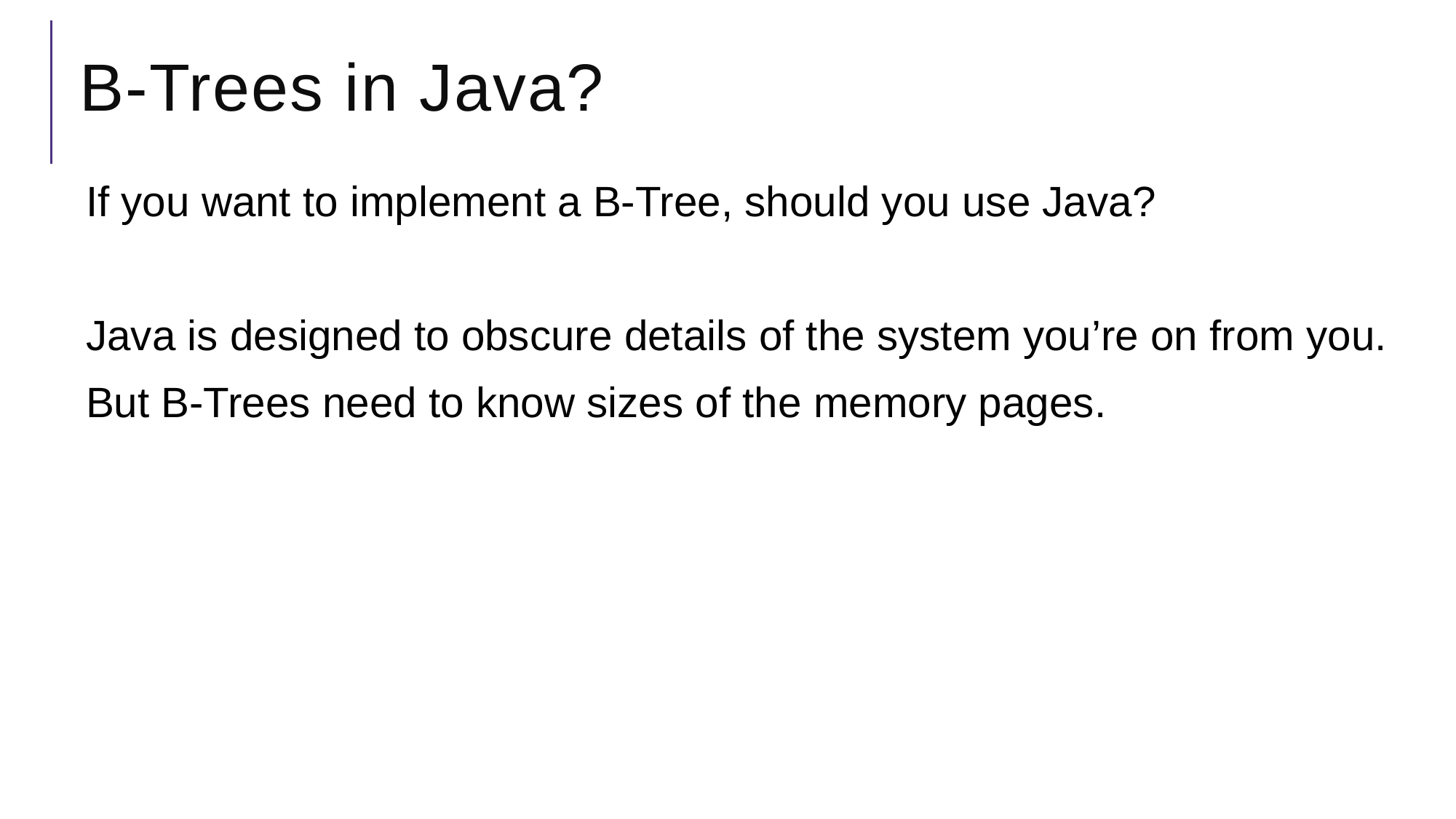

# B-Trees in Java?
If you want to implement a B-Tree, should you use Java?

Java is designed to obscure details of the system you’re on from you.
But B-Trees need to know sizes of the memory pages.